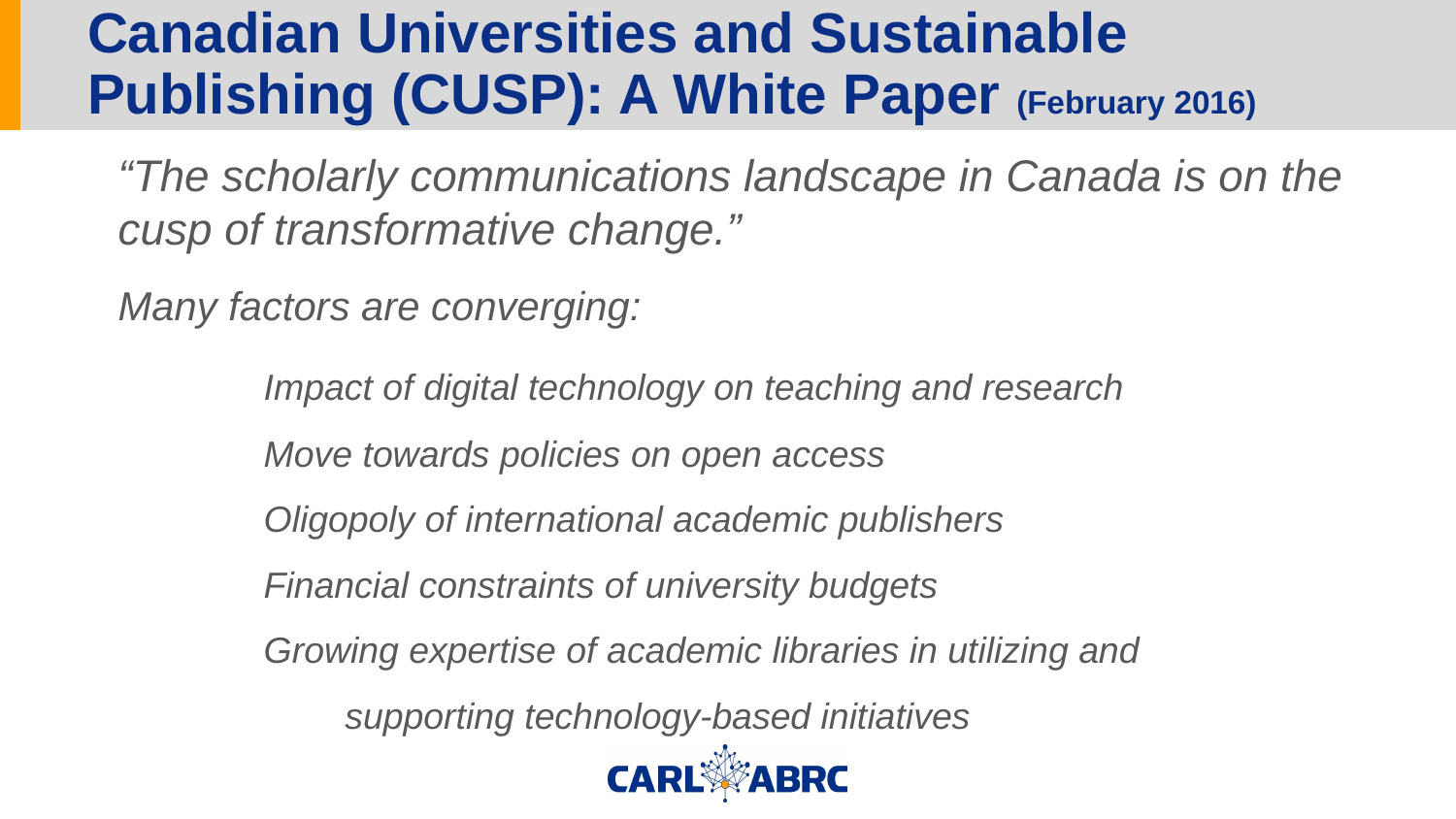

# Canadian Universities and Sustainable Publishing (CUSP): A White Paper (February 2016)
“The scholarly communications landscape in Canada is on the cusp of transformative change.”

Many factors are converging:
	Impact of digital technology on teaching and research
	Move towards policies on open access
	Oligopoly of international academic publishers
	Financial constraints of university budgets
	Growing expertise of academic libraries in utilizing and 		        supporting technology-based initiatives